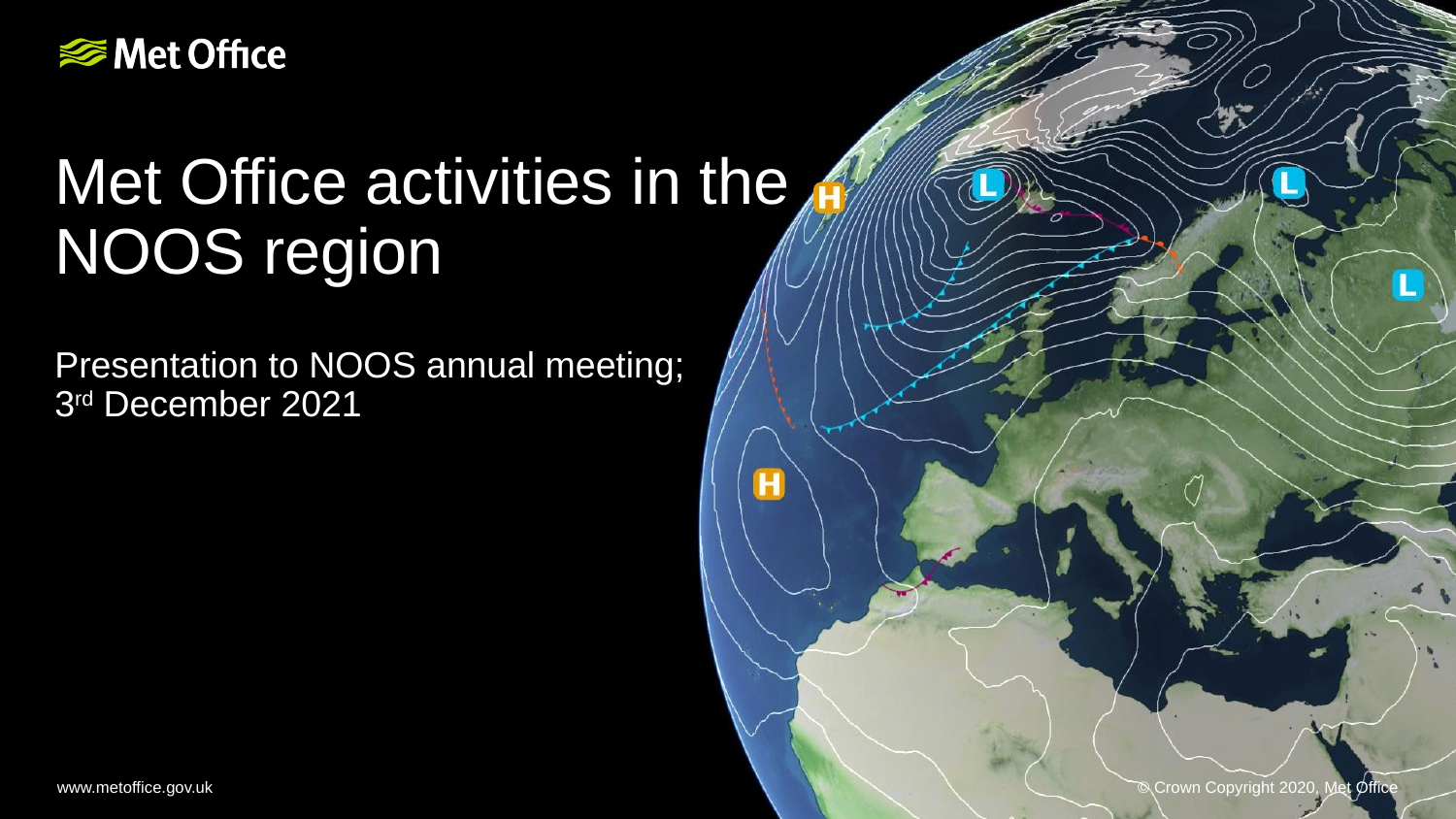

# Met Office activities in the NOOS region
Presentation to NOOS annual meeting; 3rd December 2021